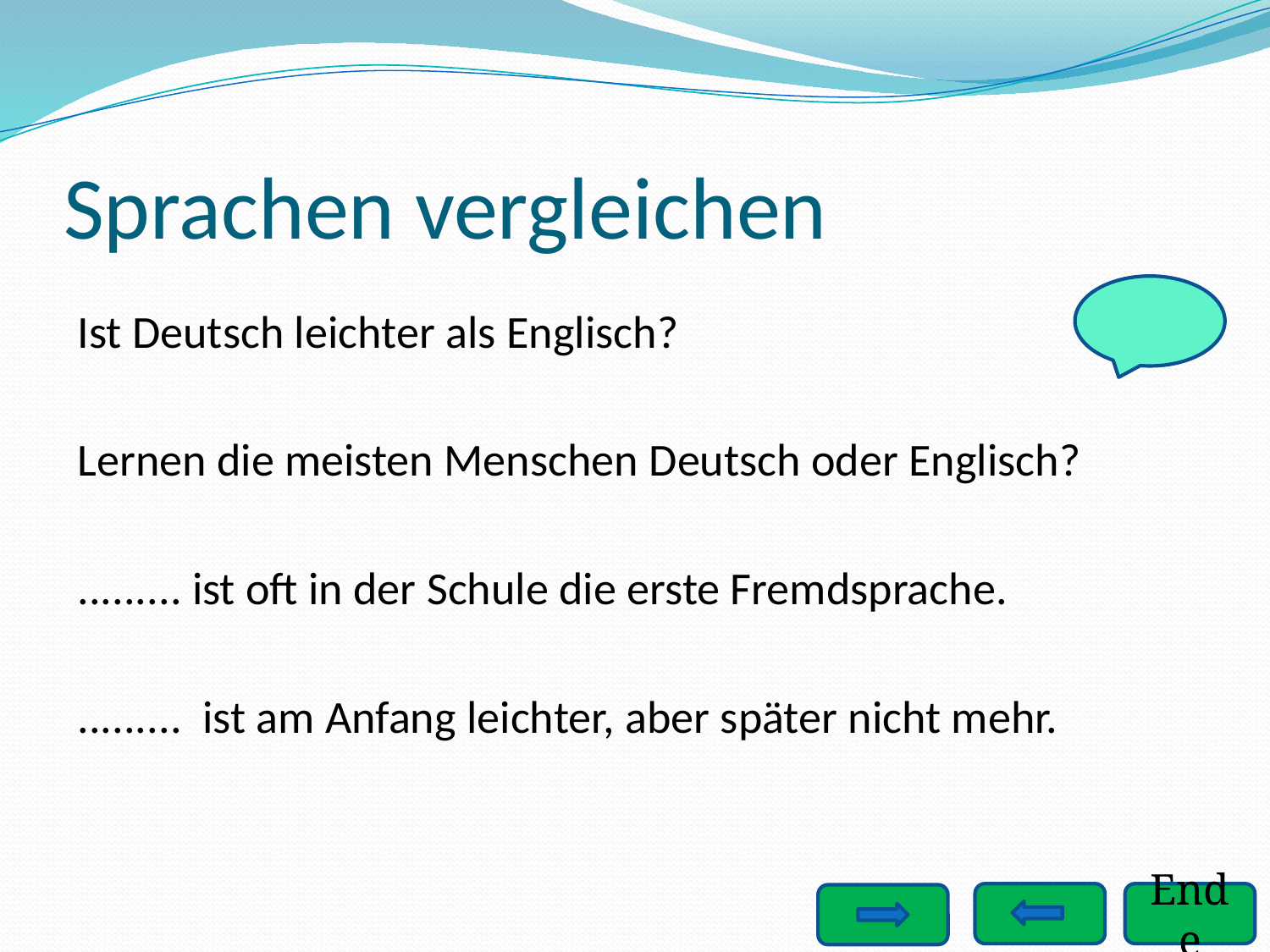

# Sprachen vergleichen

Ist Deutsch leichter als Englisch?

Lernen die meisten Menschen Deutsch oder Englisch?

......... ist oft in der Schule die erste Fremdsprache.

.........  ist am Anfang leichter, aber später nicht mehr.